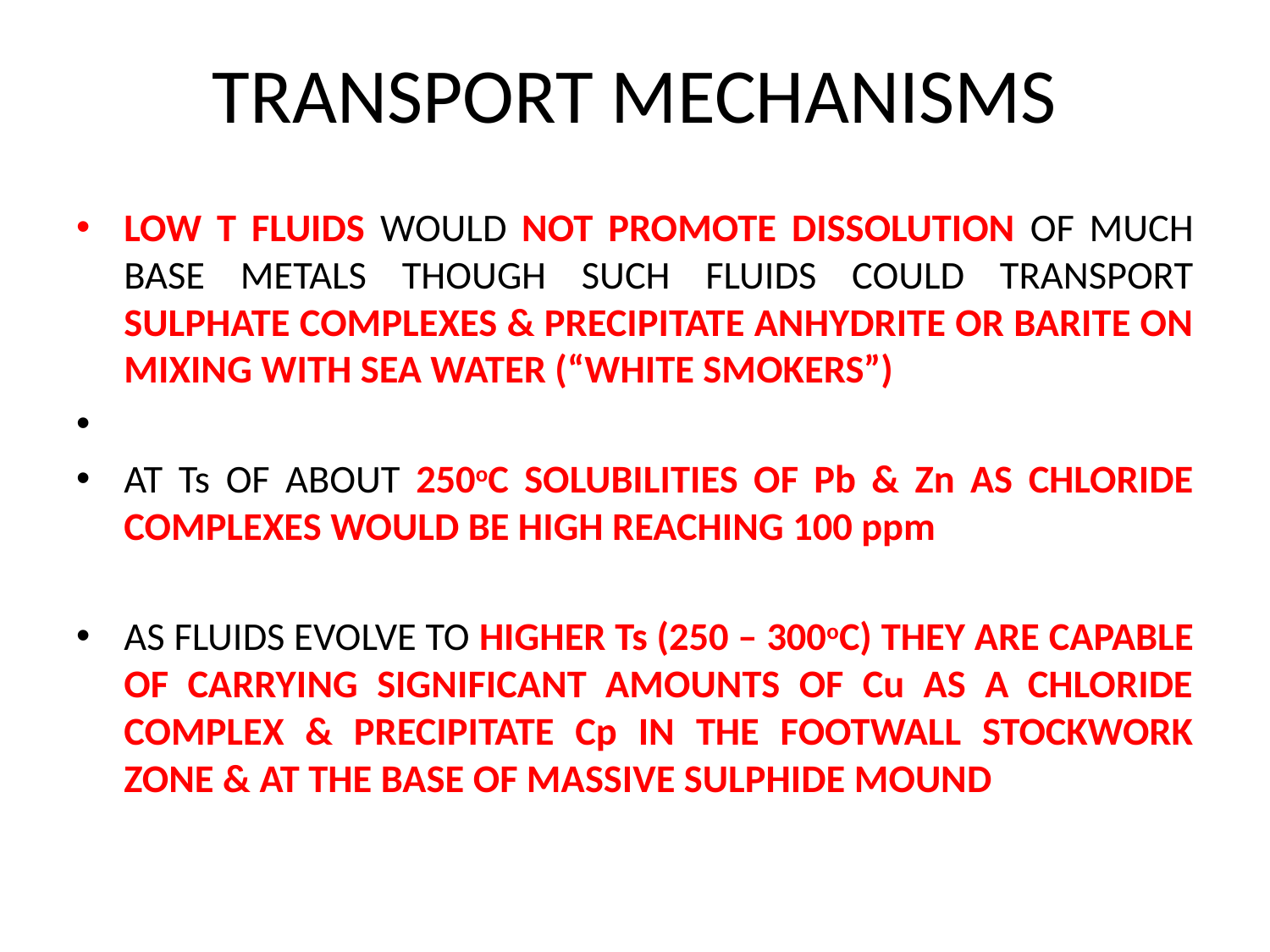

# TRANSPORT MECHANISMS
LOW T FLUIDS WOULD NOT PROMOTE DISSOLUTION OF MUCH BASE METALS THOUGH SUCH FLUIDS COULD TRANSPORT SULPHATE COMPLEXES & PRECIPITATE ANHYDRITE OR BARITE ON MIXING WITH SEA WATER (“WHITE SMOKERS”)

AT Ts OF ABOUT 250oC SOLUBILITIES OF Pb & Zn AS CHLORIDE COMPLEXES WOULD BE HIGH REACHING 100 ppm

AS FLUIDS EVOLVE TO HIGHER Ts (250 – 300oC) THEY ARE CAPABLE OF CARRYING SIGNIFICANT AMOUNTS OF Cu AS A CHLORIDE COMPLEX & PRECIPITATE Cp IN THE FOOTWALL STOCKWORK ZONE & AT THE BASE OF MASSIVE SULPHIDE MOUND